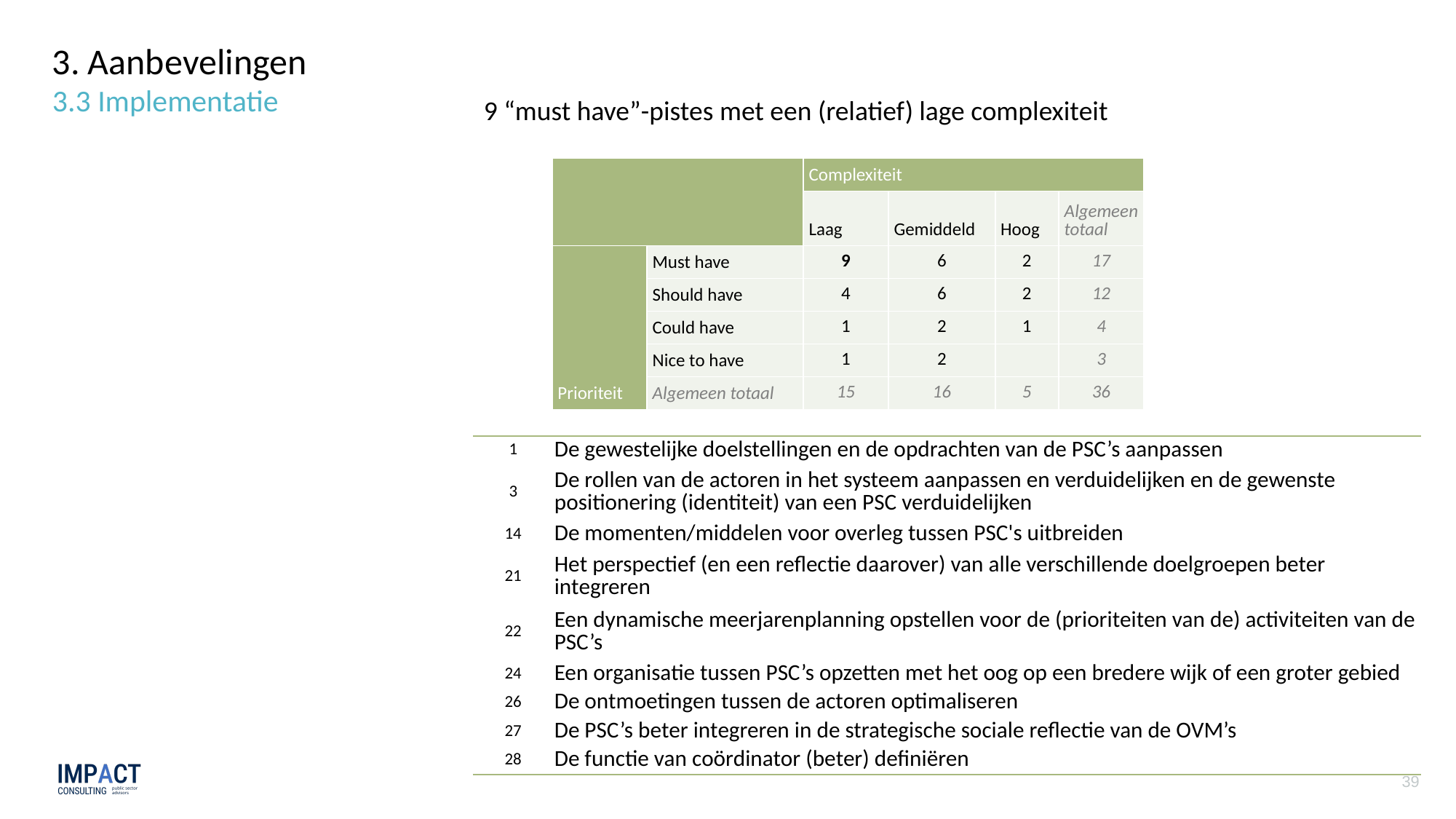

3. Aanbevelingen
3.3 Implementatie
9 “must have”-pistes met een (relatief) lage complexiteit
|  |  | Complexiteit |  |  |  |
| --- | --- | --- | --- | --- | --- |
|  |  | Laag | Gemiddeld | Hoog | Algemeen totaal |
| Prioriteit | Must have | 9 | 6 | 2 | 17 |
|  | Should have | 4 | 6 | 2 | 12 |
|  | Could have | 1 | 2 | 1 | 4 |
|  | Nice to have | 1 | 2 |  | 3 |
|  | Algemeen totaal | 15 | 16 | 5 | 36 |
| 1 | De gewestelijke doelstellingen en de opdrachten van de PSC’s aanpassen |
| --- | --- |
| 3 | De rollen van de actoren in het systeem aanpassen en verduidelijken en de gewenste positionering (identiteit) van een PSC verduidelijken |
| 14 | De momenten/middelen voor overleg tussen PSC's uitbreiden |
| 21 | Het perspectief (en een reflectie daarover) van alle verschillende doelgroepen beter integreren |
| 22 | Een dynamische meerjarenplanning opstellen voor de (prioriteiten van de) activiteiten van de PSC’s |
| 24 | Een organisatie tussen PSC’s opzetten met het oog op een bredere wijk of een groter gebied |
| 26 | De ontmoetingen tussen de actoren optimaliseren |
| 27 | De PSC’s beter integreren in de strategische sociale reflectie van de OVM’s |
| 28 | De functie van coördinator (beter) definiëren |
39